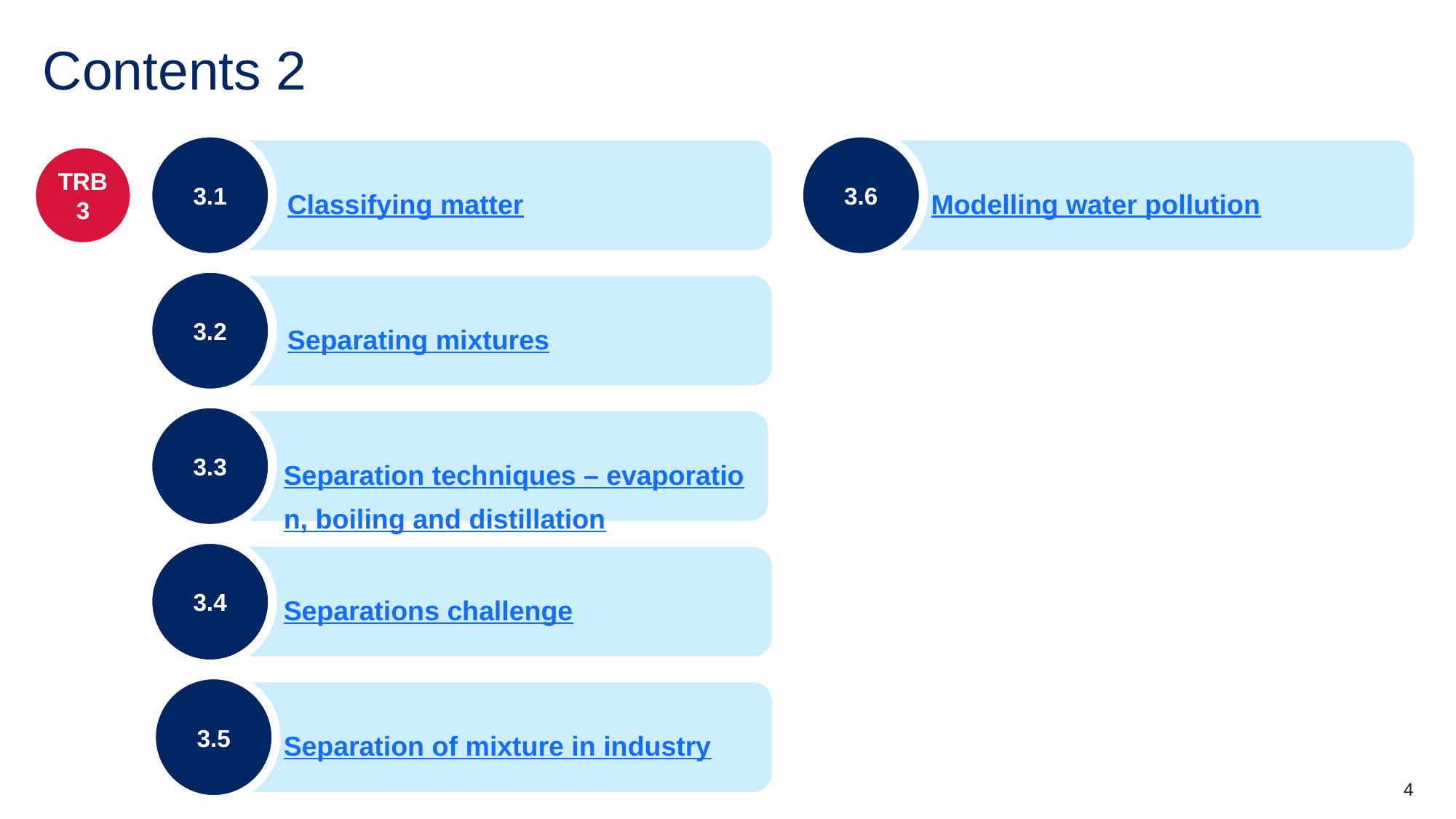

# Contents 2
3.1
Classifying matter
3.6
Modelling water pollution
TRB 3
3.2
Separating mixtures
3.3
Separation techniques – evaporation, boiling and distillation
3.4
Separations challenge
3.5
Separation of mixture in industry
4